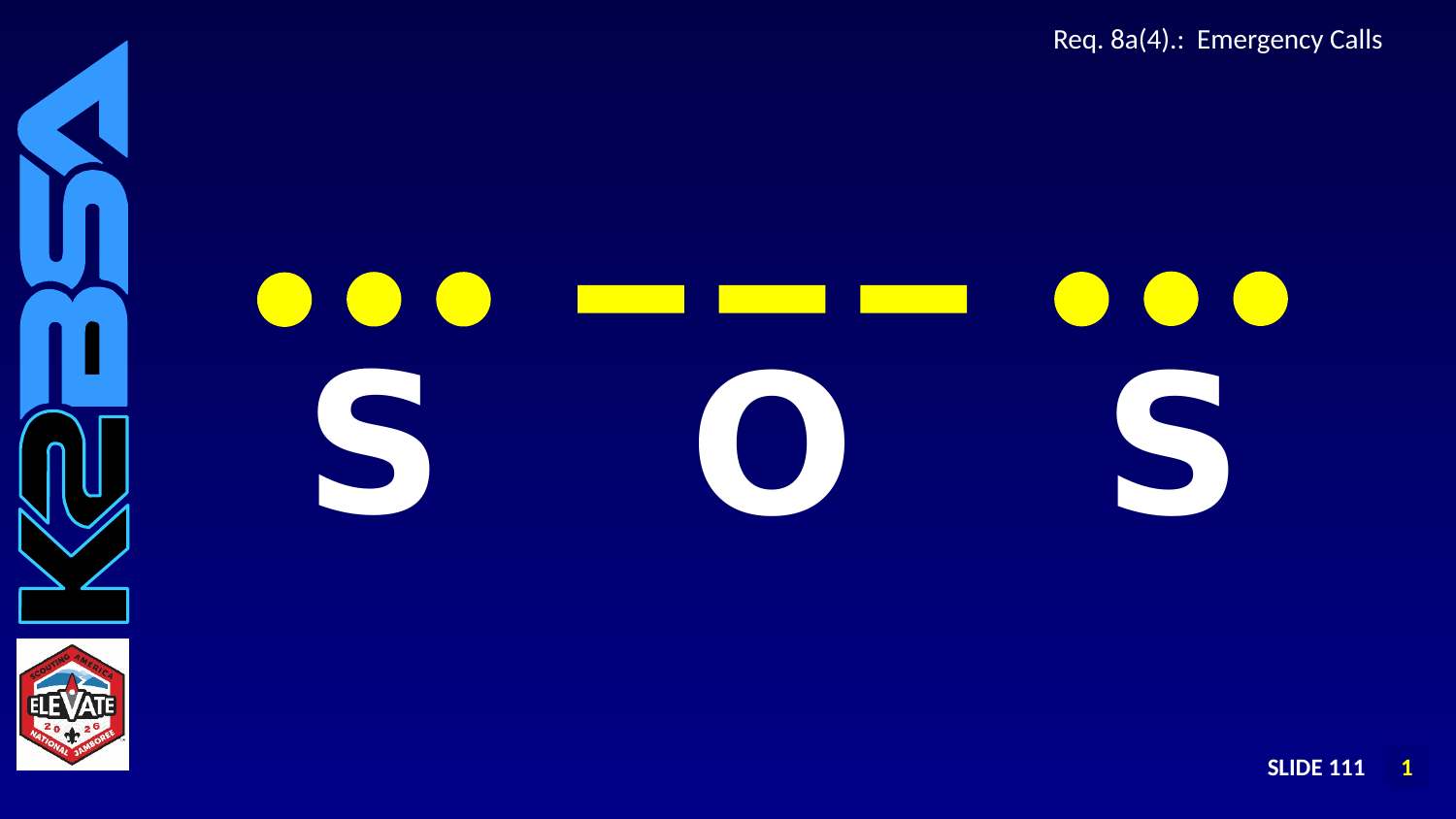

# Req. 8a(4).:  Emergency Calls

S
O
S
SLIDE 111
1